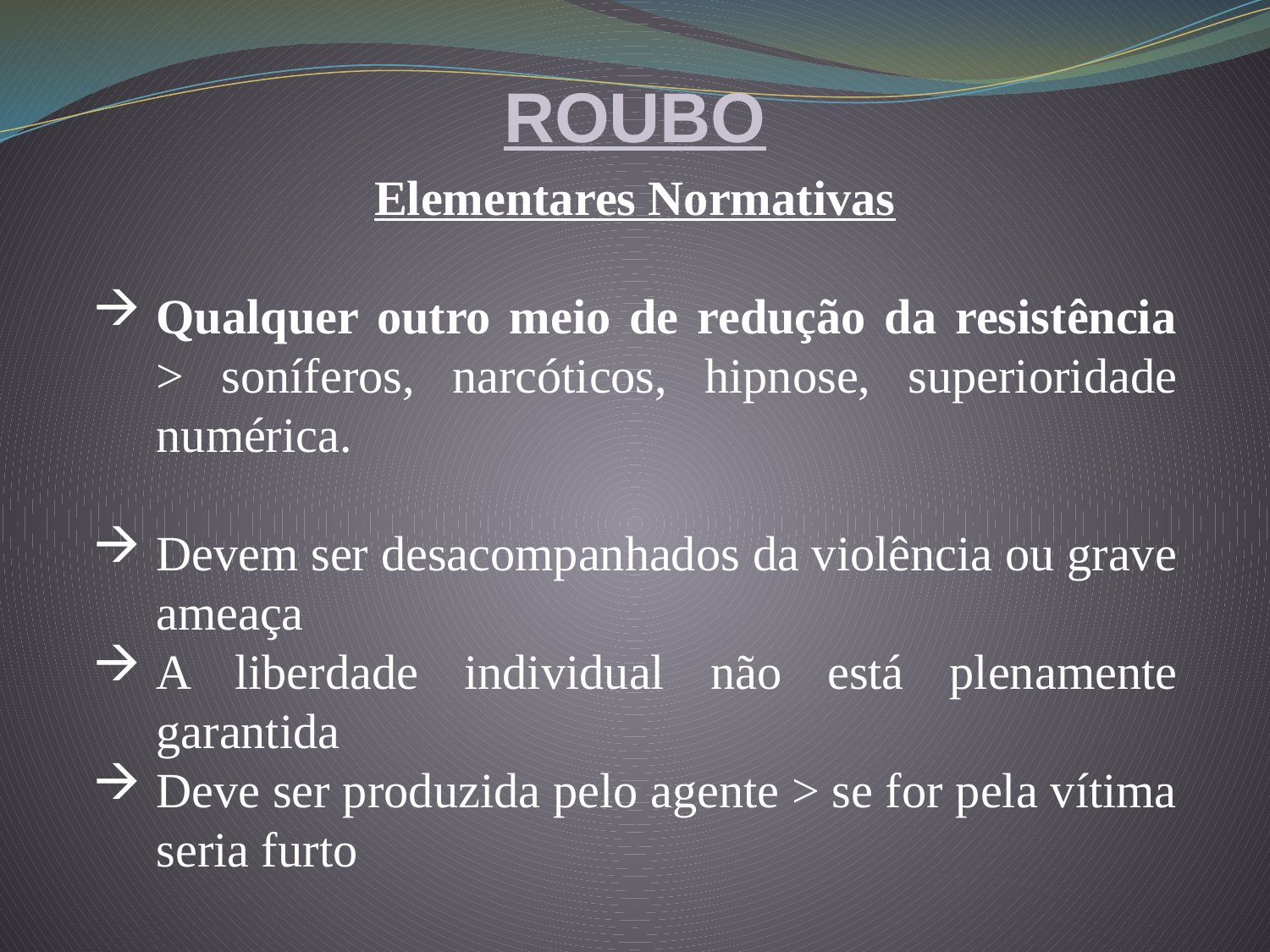

ROUBO
Elementares Normativas

Qualquer outro meio de redução da resistência > soníferos, narcóticos, hipnose, superioridade numérica.

Devem ser desacompanhados da violência ou grave ameaça
A liberdade individual não está plenamente garantida
Deve ser produzida pelo agente > se for pela vítima seria furto